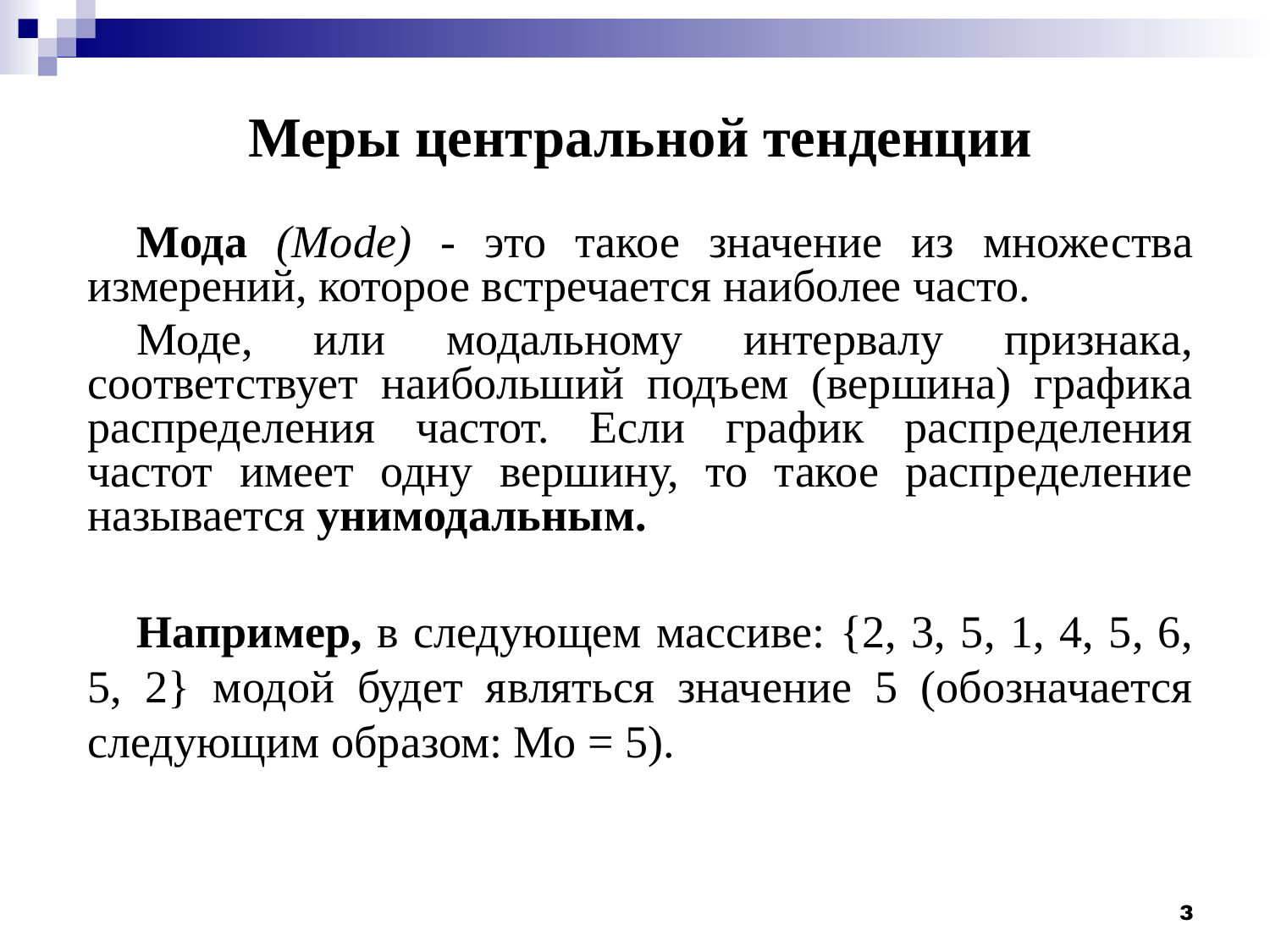

# Меры центральной тенденции
Мода (Mode) - это такое значение из множества измерений, которое встречается наиболее часто.
Моде, или модальному интервалу признака, соответствует наибольший подъем (вершина) графика распределения частот. Если график распределения частот имеет одну вершину, то такое распределение называется унимодальным.

Например, в следующем массиве: {2, 3, 5, 1, 4, 5, 6, 5, 2} модой будет являться значение 5 (обозначается следующим образом: Мо = 5).
3